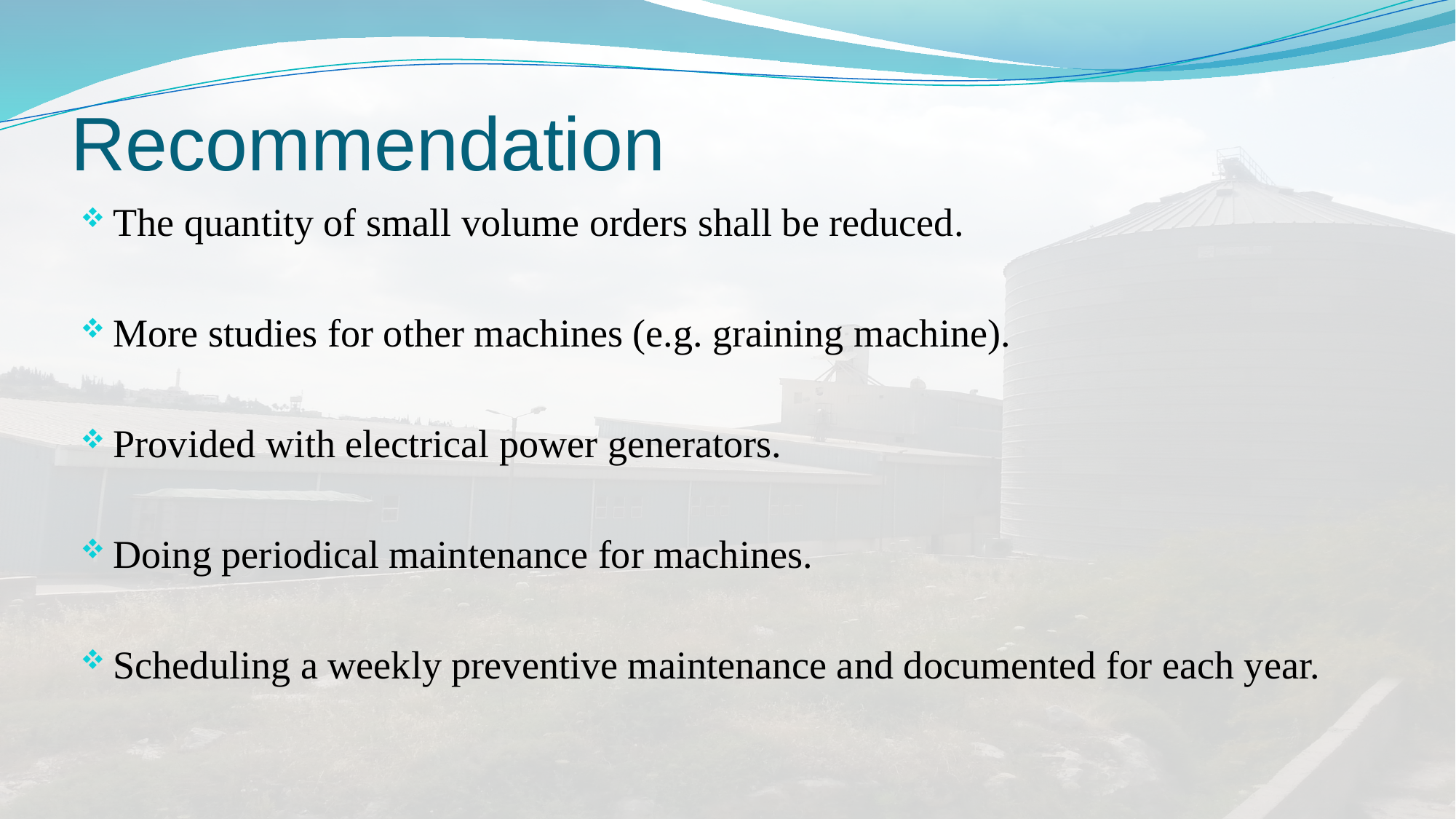

# Recommendation
The quantity of small volume orders shall be reduced.

More studies for other machines (e.g. graining machine).

Provided with electrical power generators.

Doing periodical maintenance for machines.

Scheduling a weekly preventive maintenance and documented for each year.